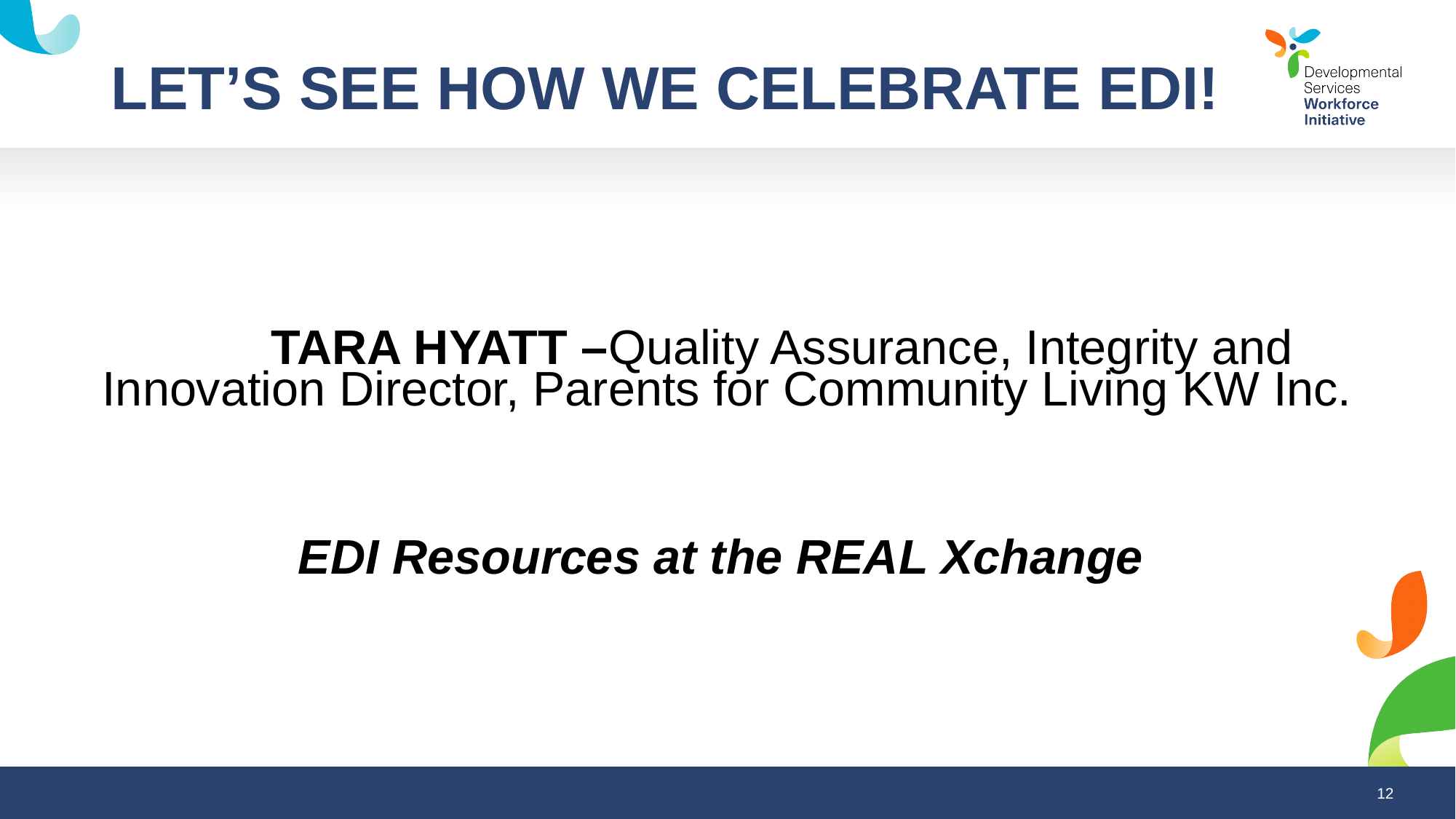

# LET’S SEE HOW WE CELEBRATE EDI!

	TARA HYATT –Quality Assurance, Integrity and Innovation Director, Parents for Community Living KW Inc.

EDI Resources at the REAL Xchange